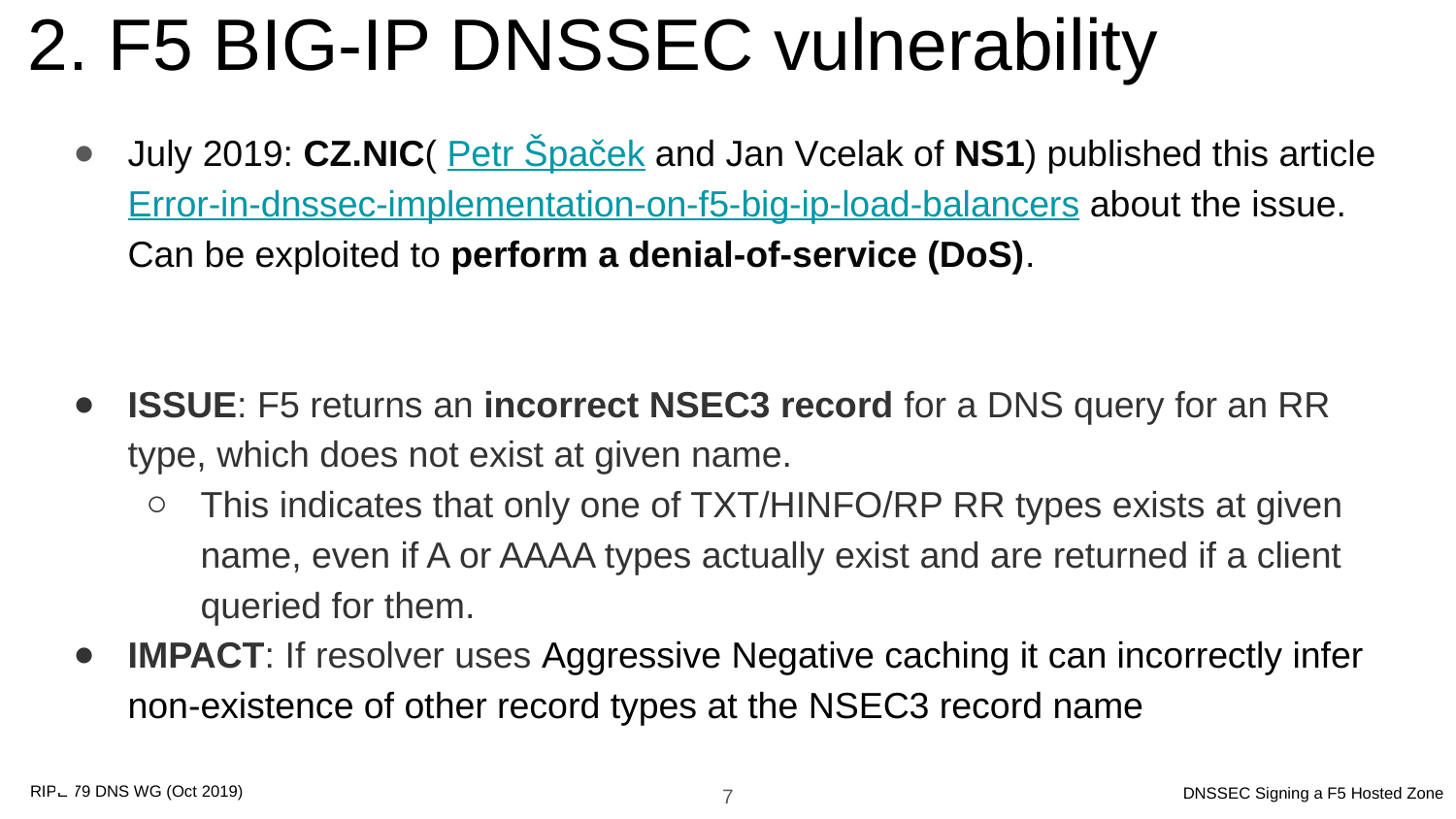

# 2. F5 BIG-IP DNSSEC vulnerability
July 2019: CZ.NIC( Petr Špaček and Jan Vcelak of NS1) published this article
Error-in-dnssec-implementation-on-f5-big-ip-load-balancers about the issue. Can be exploited to perform a denial-of-service (DoS).

ISSUE: F5 returns an incorrect NSEC3 record for a DNS query for an RR type, which does not exist at given name.
This indicates that only one of TXT/HINFO/RP RR types exists at given name, even if A or AAAA types actually exist and are returned if a client queried for them.
IMPACT: If resolver uses Aggressive Negative caching it can incorrectly infer non-existence of other record types at the NSEC3 record name

7